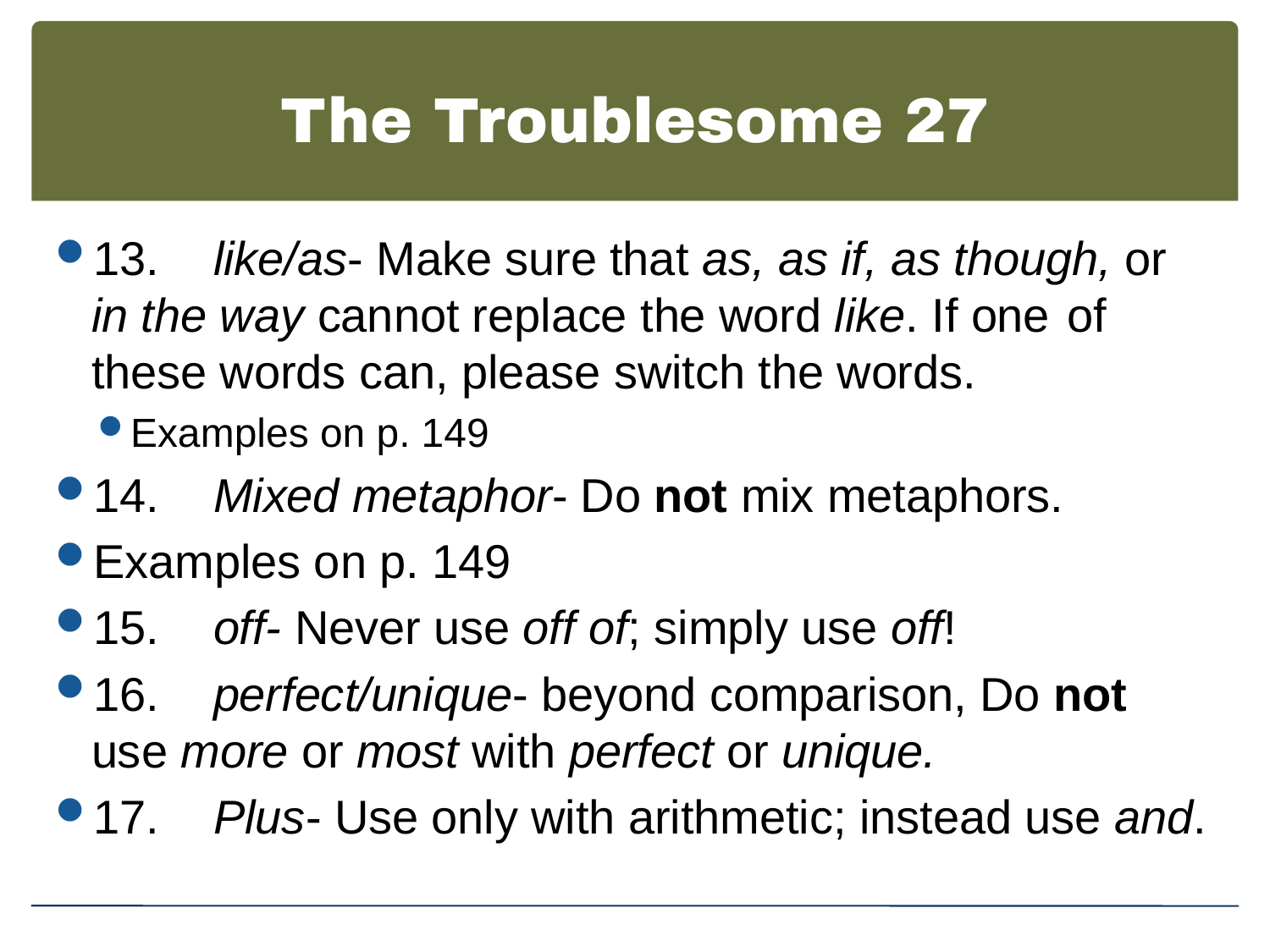

# The Troublesome 27
13.	like/as- Make sure that as, as if, as though, or 	in the way cannot replace the word like. If one 	of these words can, please switch the words.
Examples on p. 149
14.	Mixed metaphor- Do not mix metaphors.
Examples on p. 149
15.	off- Never use off of; simply use off!
16.	perfect/unique- beyond comparison, Do not 	use more or most with perfect or unique.
17.	Plus- Use only with arithmetic; instead use and.